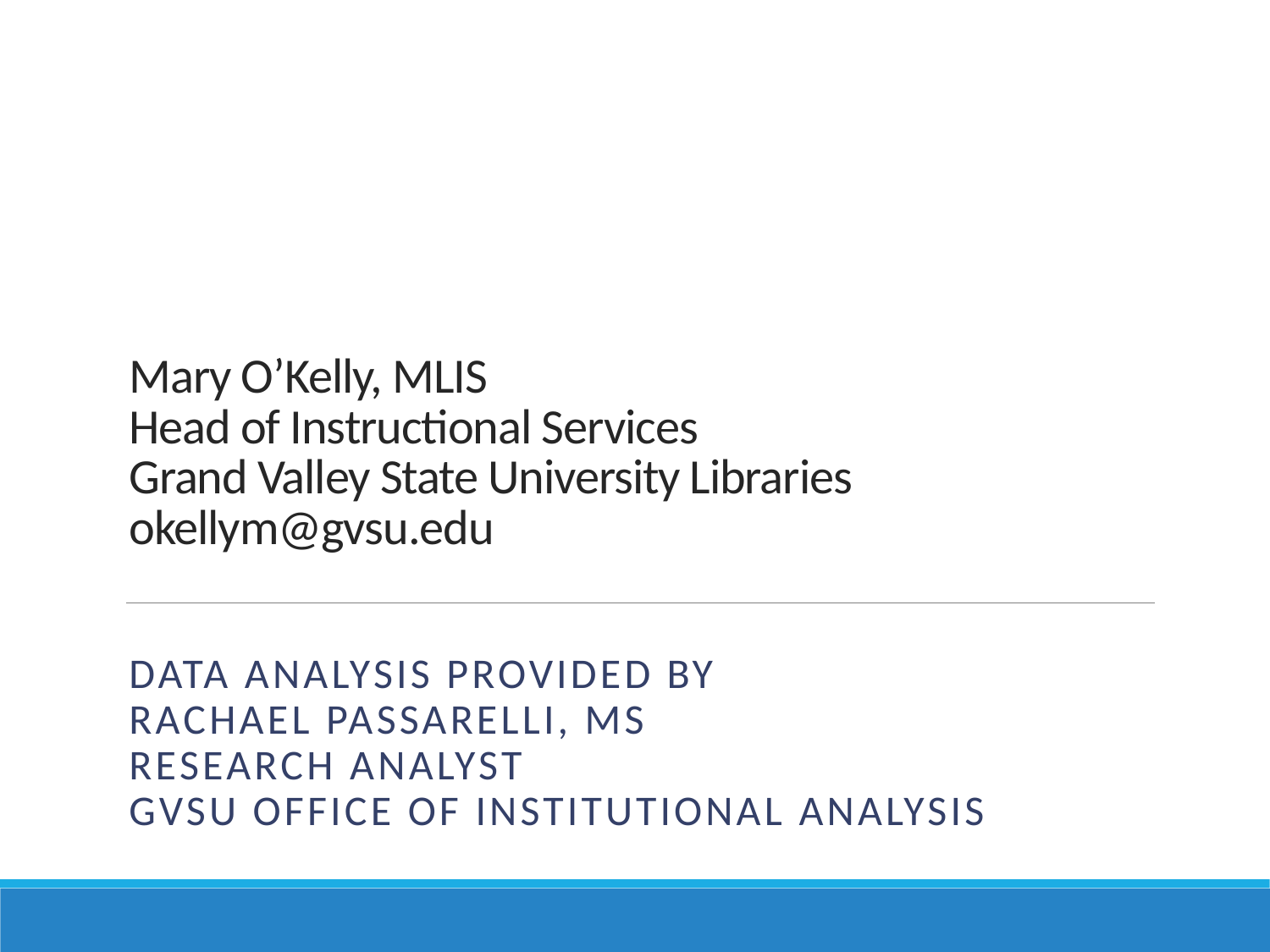

# Mary O’Kelly, MLIS Head of Instructional Services Grand Valley State University Libraries okellym@gvsu.edu
Data analysis provided by
Rachael Passarelli, MS
Research Analyst
GVSU Office of Institutional Analysis